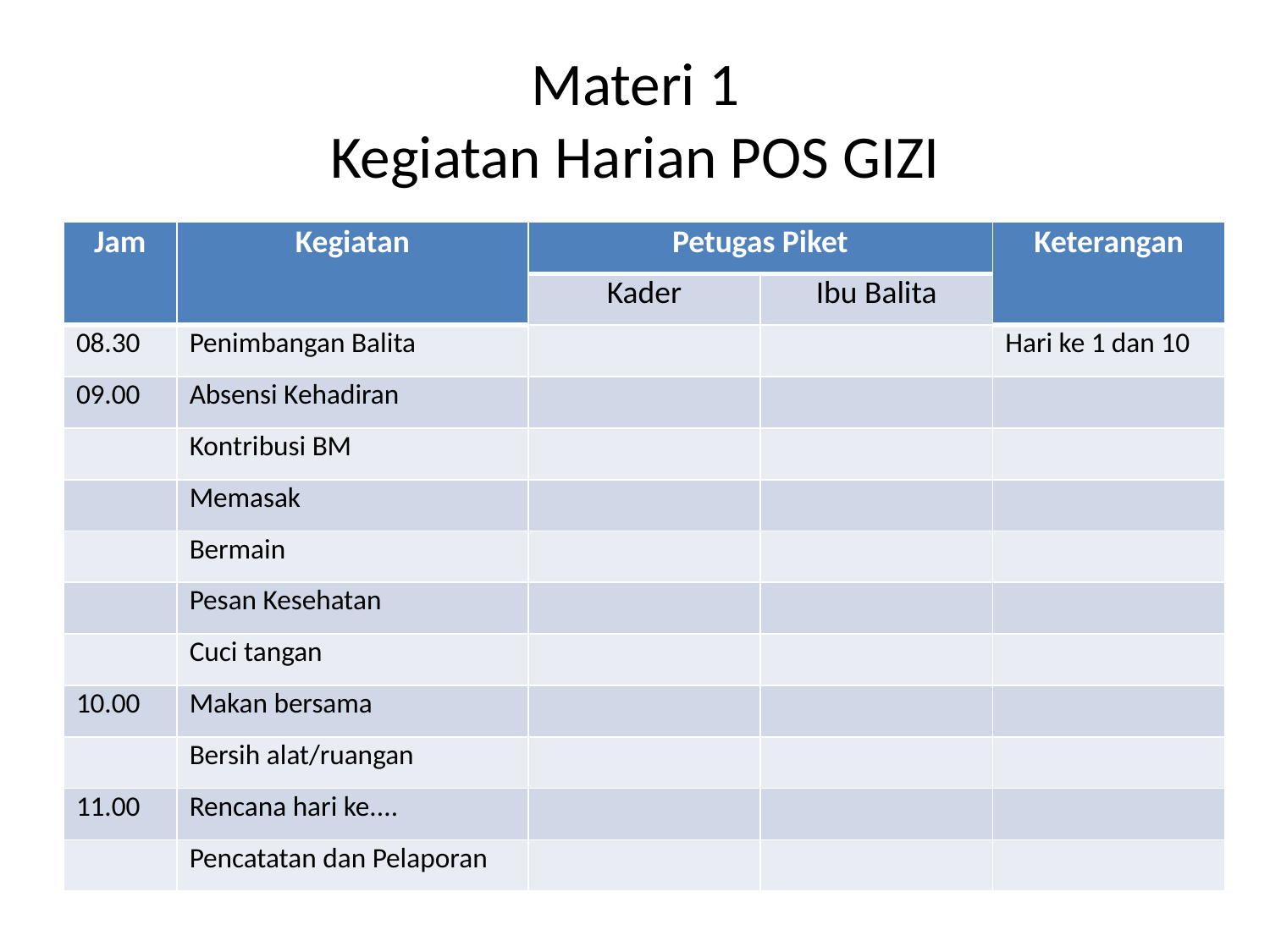

# Materi 1 Kegiatan Harian POS GIZI
| Jam | Kegiatan | Petugas Piket |  | Keterangan |
| --- | --- | --- | --- | --- |
|  |  | Kader | Ibu Balita |  |
| 08.30 | Penimbangan Balita |  |  | Hari ke 1 dan 10 |
| 09.00 | Absensi Kehadiran |  |  |  |
|  | Kontribusi BM |  |  |  |
|  | Memasak |  |  |  |
|  | Bermain |  |  |  |
|  | Pesan Kesehatan |  |  |  |
|  | Cuci tangan |  |  |  |
| 10.00 | Makan bersama |  |  |  |
|  | Bersih alat/ruangan |  |  |  |
| 11.00 | Rencana hari ke.... |  |  |  |
|  | Pencatatan dan Pelaporan |  |  |  |